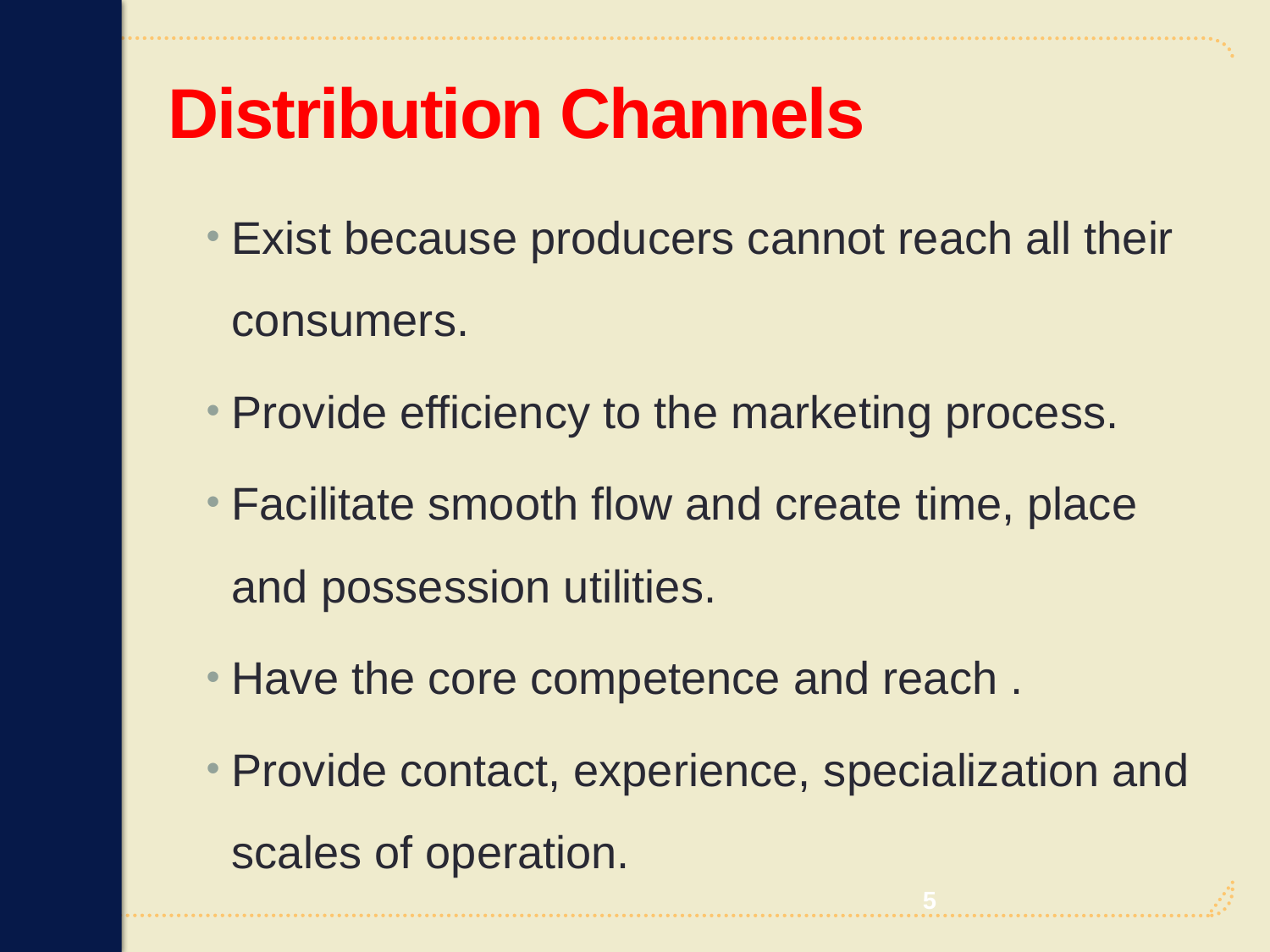

# Distribution Channels
Exist because producers cannot reach all their consumers.
Provide efficiency to the marketing process.
Facilitate smooth flow and create time, place and possession utilities.
Have the core competence and reach .
Provide contact, experience, specialization and scales of operation.
5